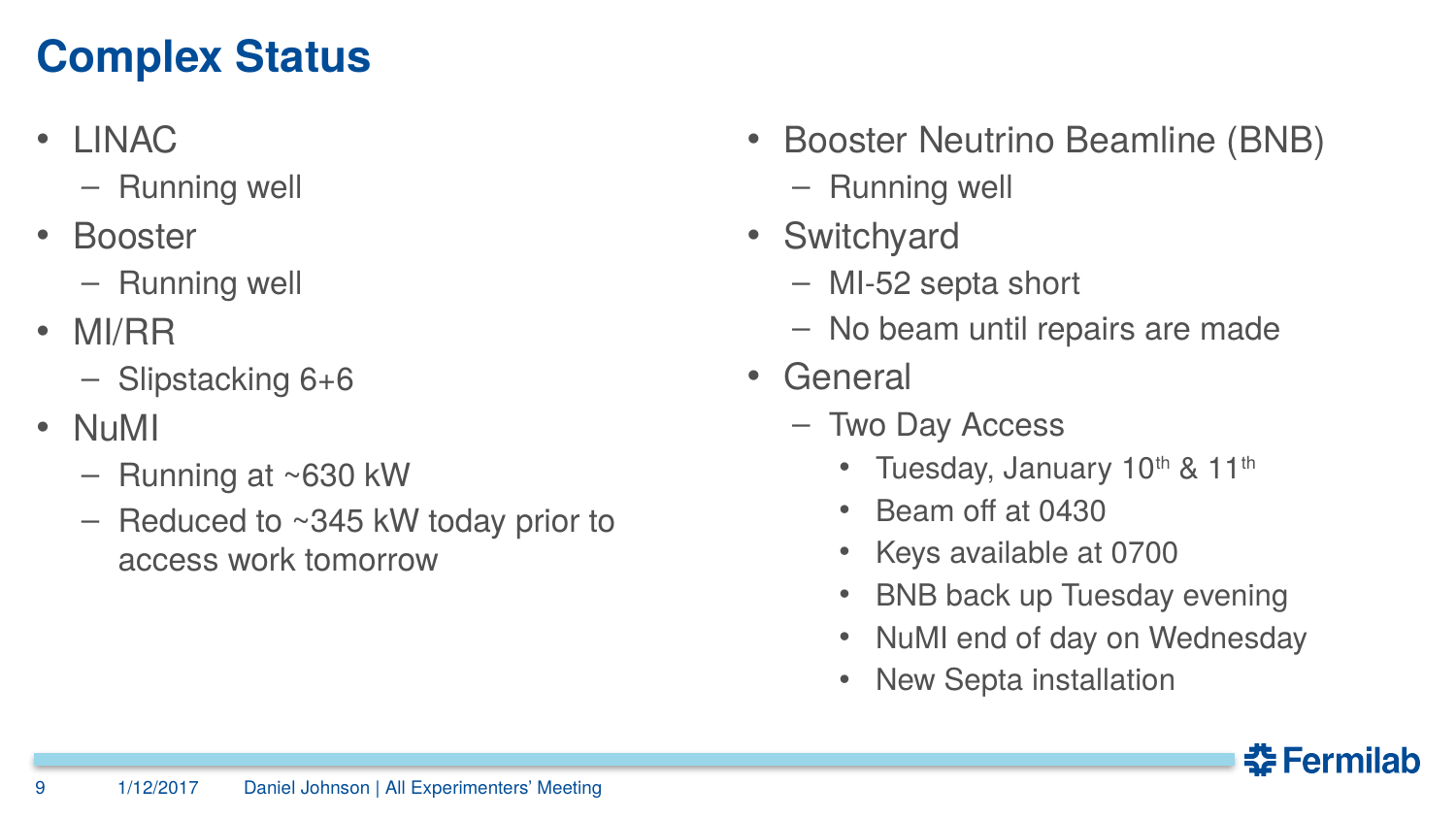

# Complex Status
LINAC
Running well
Booster
Running well
MI/RR
Slipstacking 6+6
NuMI
Running at ~630 kW
Reduced to ~345 kW today prior to access work tomorrow

Booster Neutrino Beamline (BNB)
Running well
Switchyard
MI-52 septa short
No beam until repairs are made
General
Two Day Access
Tuesday, January 10th & 11th
Beam off at 0430
Keys available at 0700
BNB back up Tuesday evening
NuMI end of day on Wednesday
New Septa installation

9
1/12/2017
Daniel Johnson | All Experimenters’ Meeting